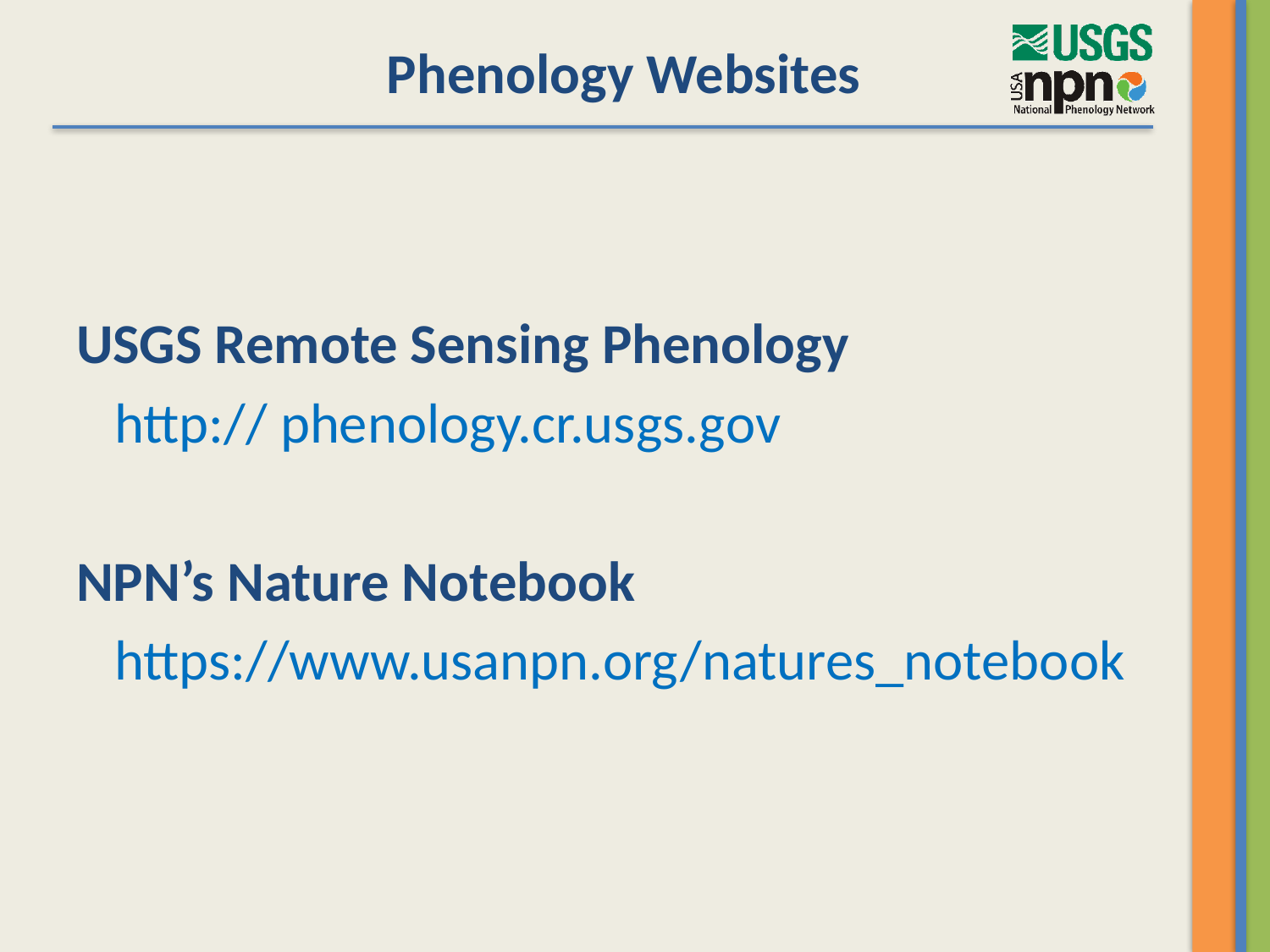

# Phenology Websites

USGS Remote Sensing Phenology
   http:// phenology.cr.usgs.gov

NPN’s Nature Notebook
   https://www.usanpn.org/natures_notebook